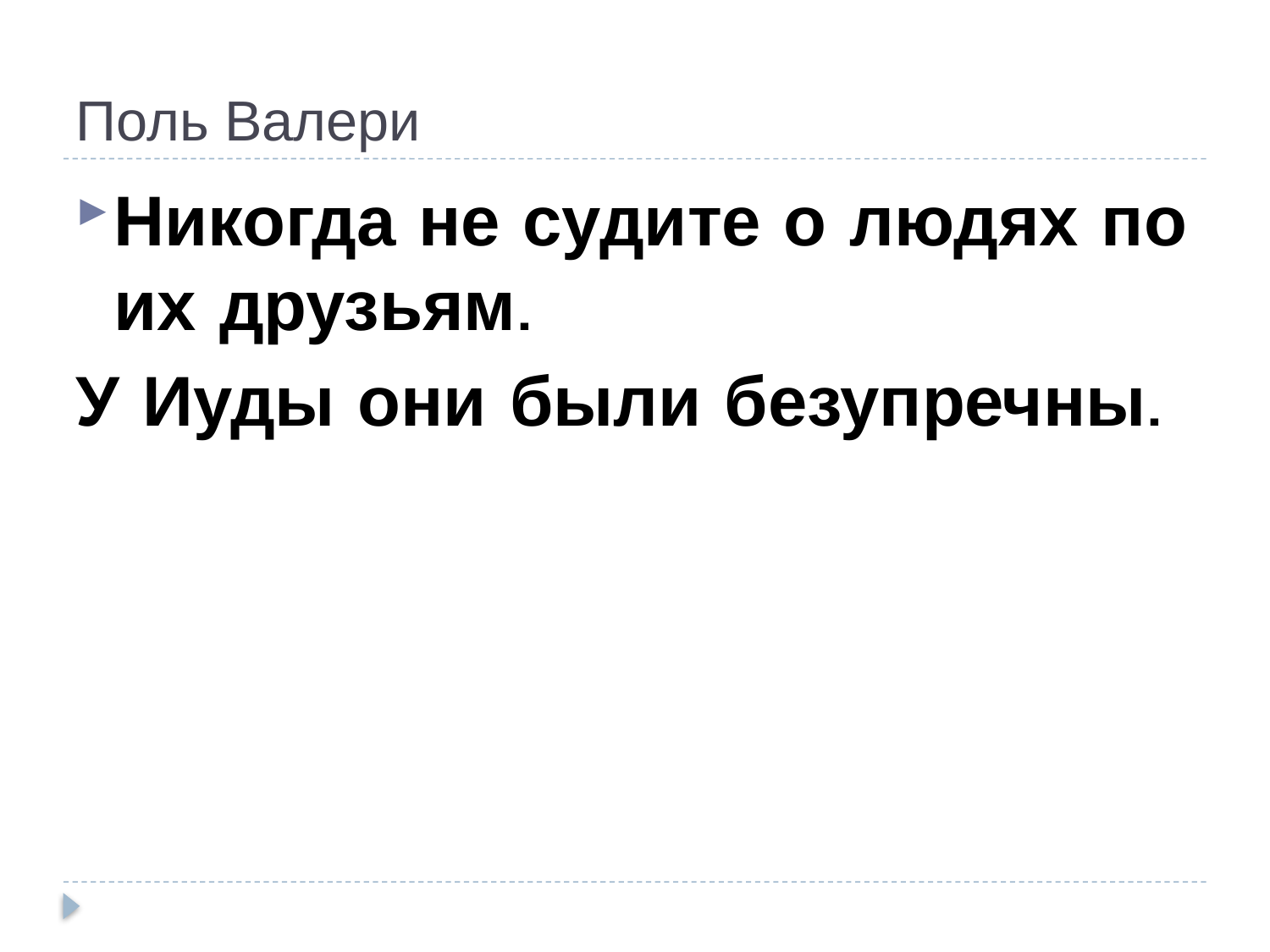

# Поль Валери
Никогда не судите о людях по их друзьям.
У Иуды они были безупречны.